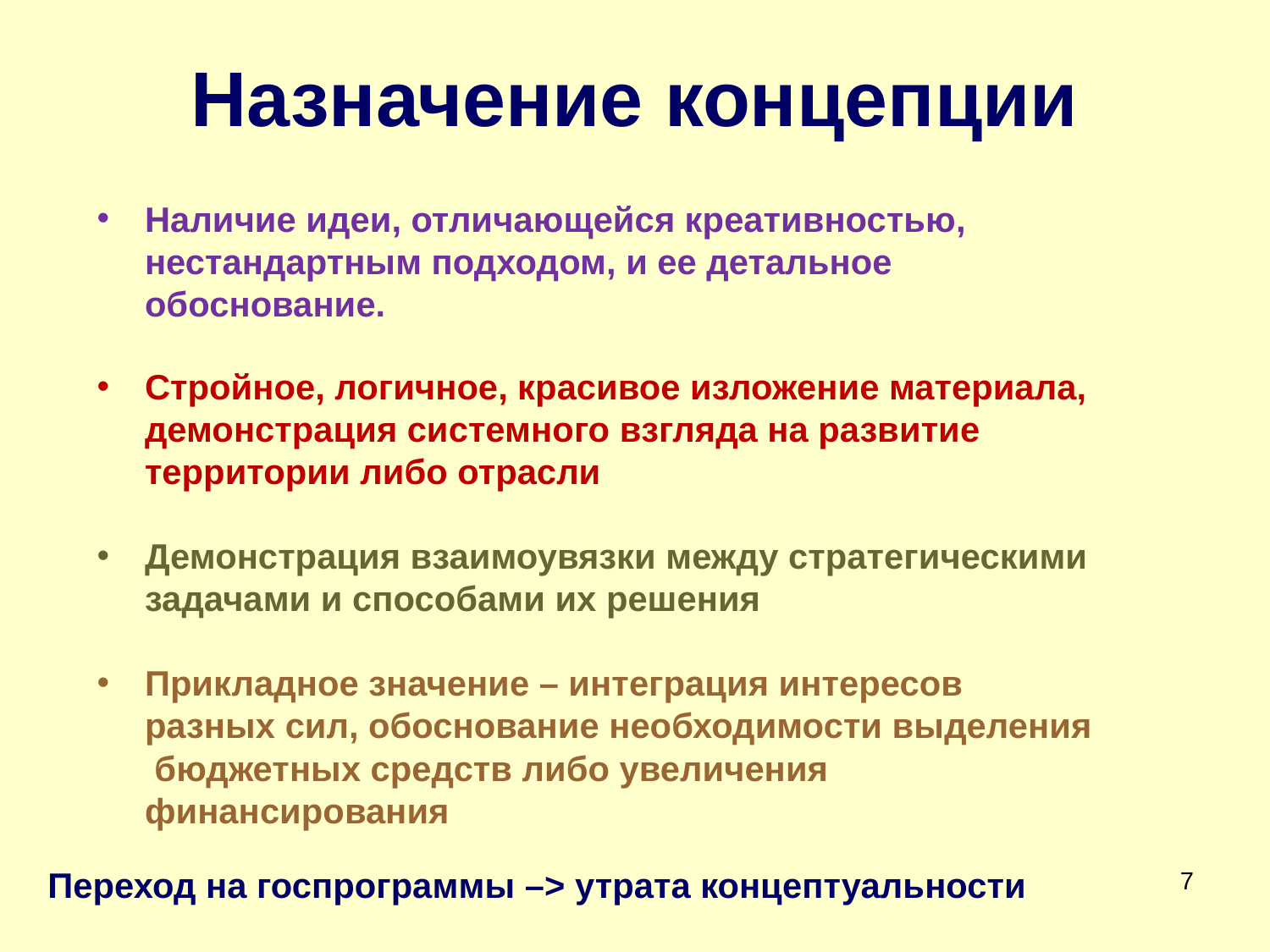

# Назначение концепции
Наличие идеи, отличающейся креативностью, нестандартным подходом, и ее детальное обоснование.
Стройное, логичное, красивое изложение материала, демонстрация системного взгляда на развитие территории либо отрасли
Демонстрация взаимоувязки между стратегическими задачами и способами их решения
Прикладное значение – интеграция интересов разных сил, обоснование необходимости выделения  бюджетных средств либо увеличения финансирования
Переход на госпрограммы –> утрата концептуальности
7